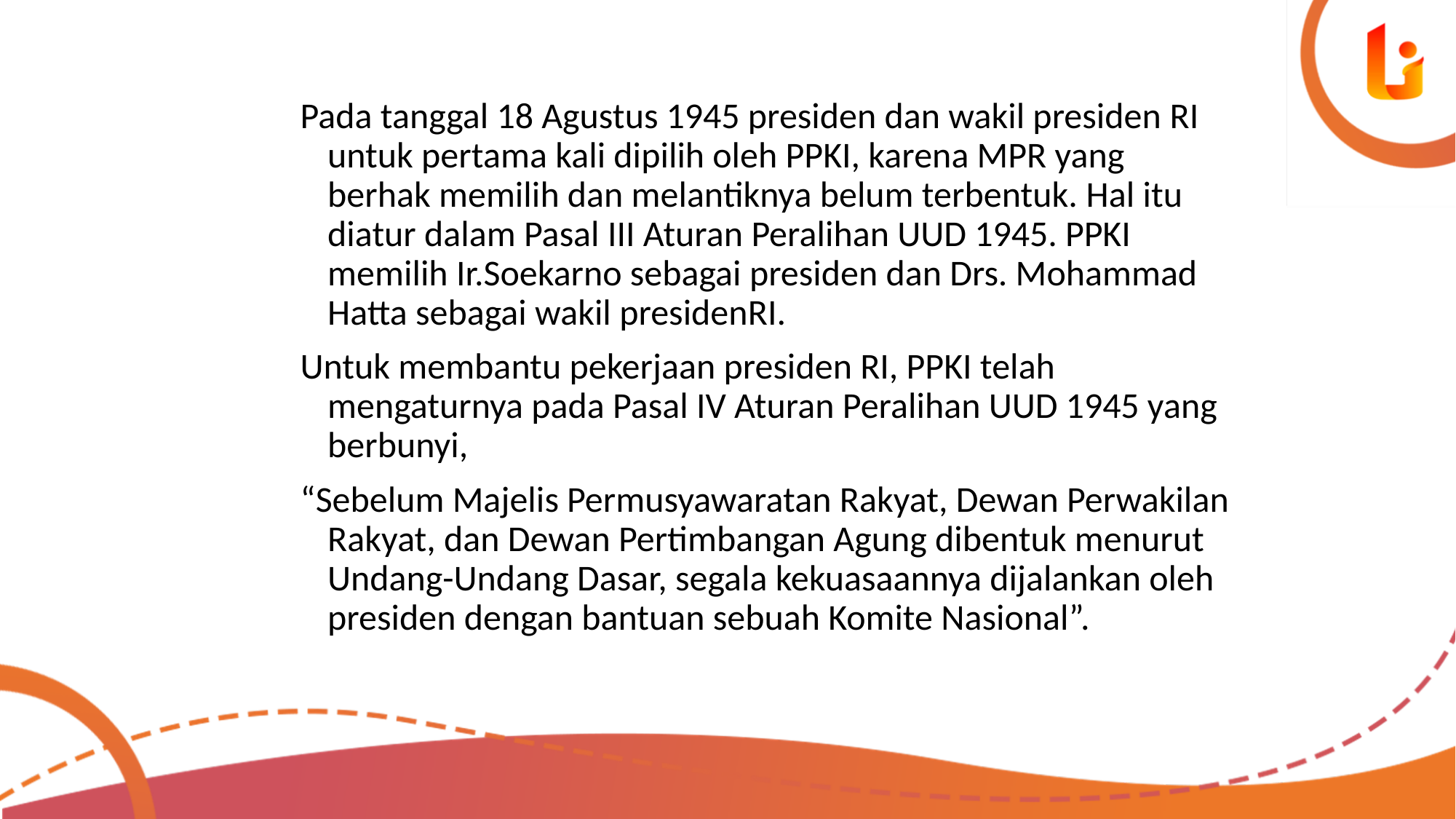

Pada tanggal 18 Agustus 1945 presiden dan wakil presiden RI untuk pertama kali dipilih oleh PPKI, karena MPR yang berhak memilih dan melantiknya belum terbentuk. Hal itu diatur dalam Pasal III Aturan Peralihan UUD 1945. PPKI memilih Ir.Soekarno sebagai presiden dan Drs. Mohammad Hatta sebagai wakil presidenRI.
Untuk membantu pekerjaan presiden RI, PPKI telah mengaturnya pada Pasal IV Aturan Peralihan UUD 1945 yang berbunyi,
“Sebelum Majelis Permusyawaratan Rakyat, Dewan Perwakilan Rakyat, dan Dewan Pertimbangan Agung dibentuk menurut Undang-Undang Dasar, segala kekuasaannya dijalankan oleh presiden dengan bantuan sebuah Komite Nasional”.